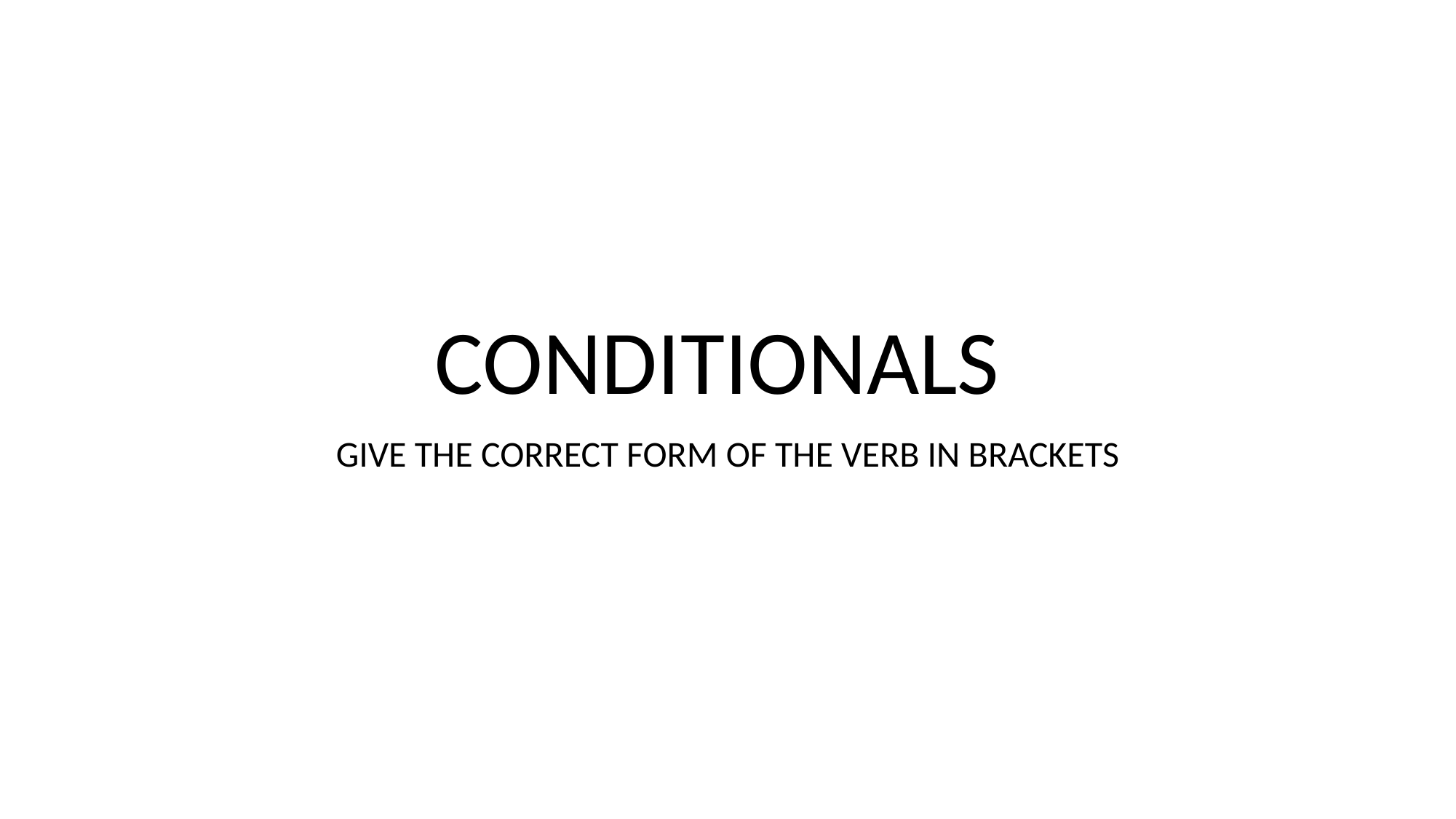

# CONDITIONALS
GIVE THE CORRECT FORM OF THE VERB IN BRACKETS